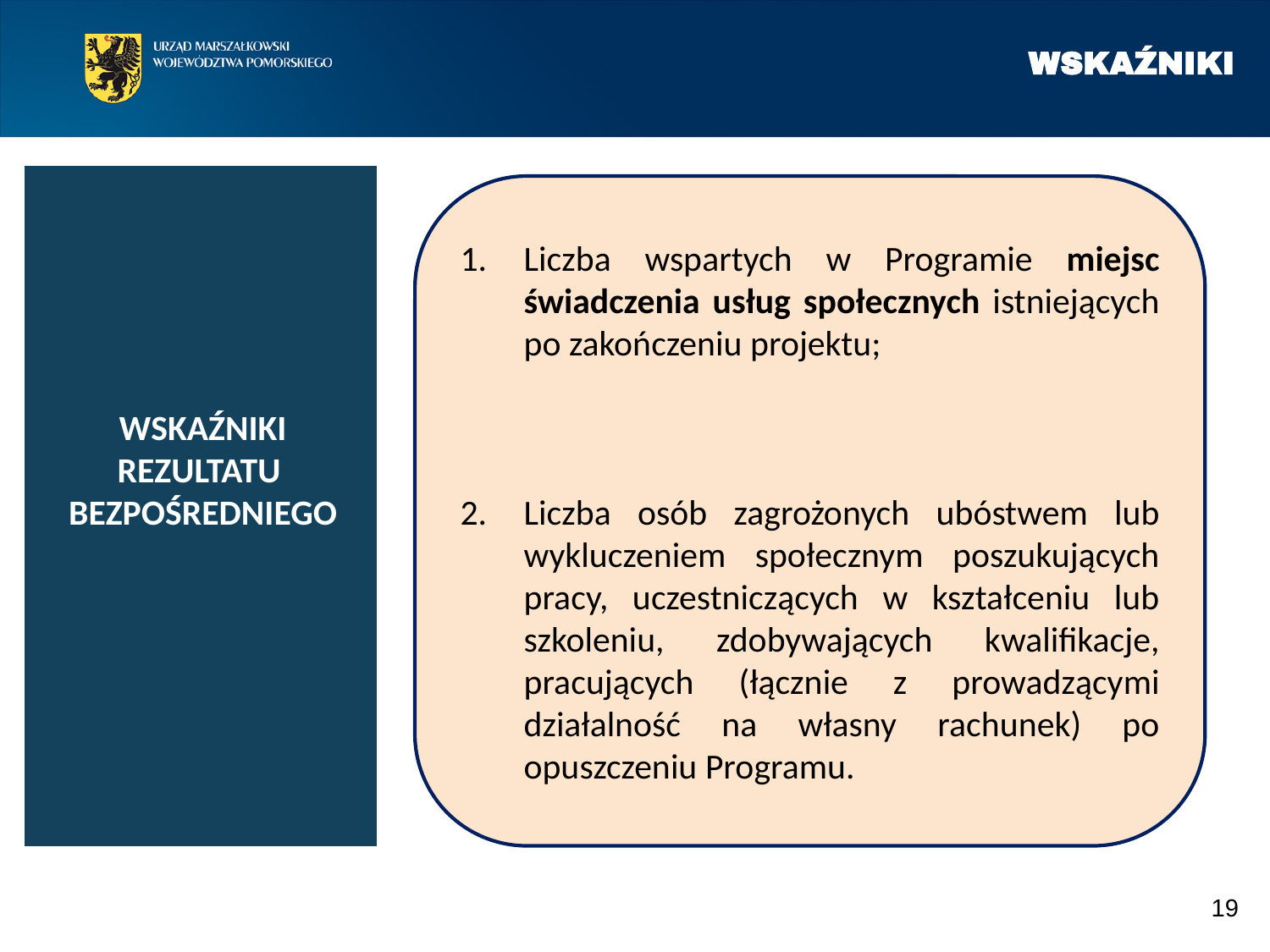

WSKAŹNIKI

|  |  |
| --- | --- |

Liczba wspartych w Programie miejsc świadczenia usług społecznych istniejących po zakończeniu projektu;

Liczba osób zagrożonych ubóstwem lub wykluczeniem społecznym poszukujących pracy, uczestniczących w kształceniu lub szkoleniu, zdobywających kwalifikacje, pracujących (łącznie z prowadzącymi działalność na własny rachunek) po opuszczeniu Programu.

WSKAŹNIKI REZULTATU
BEZPOŚREDNIEGO
19